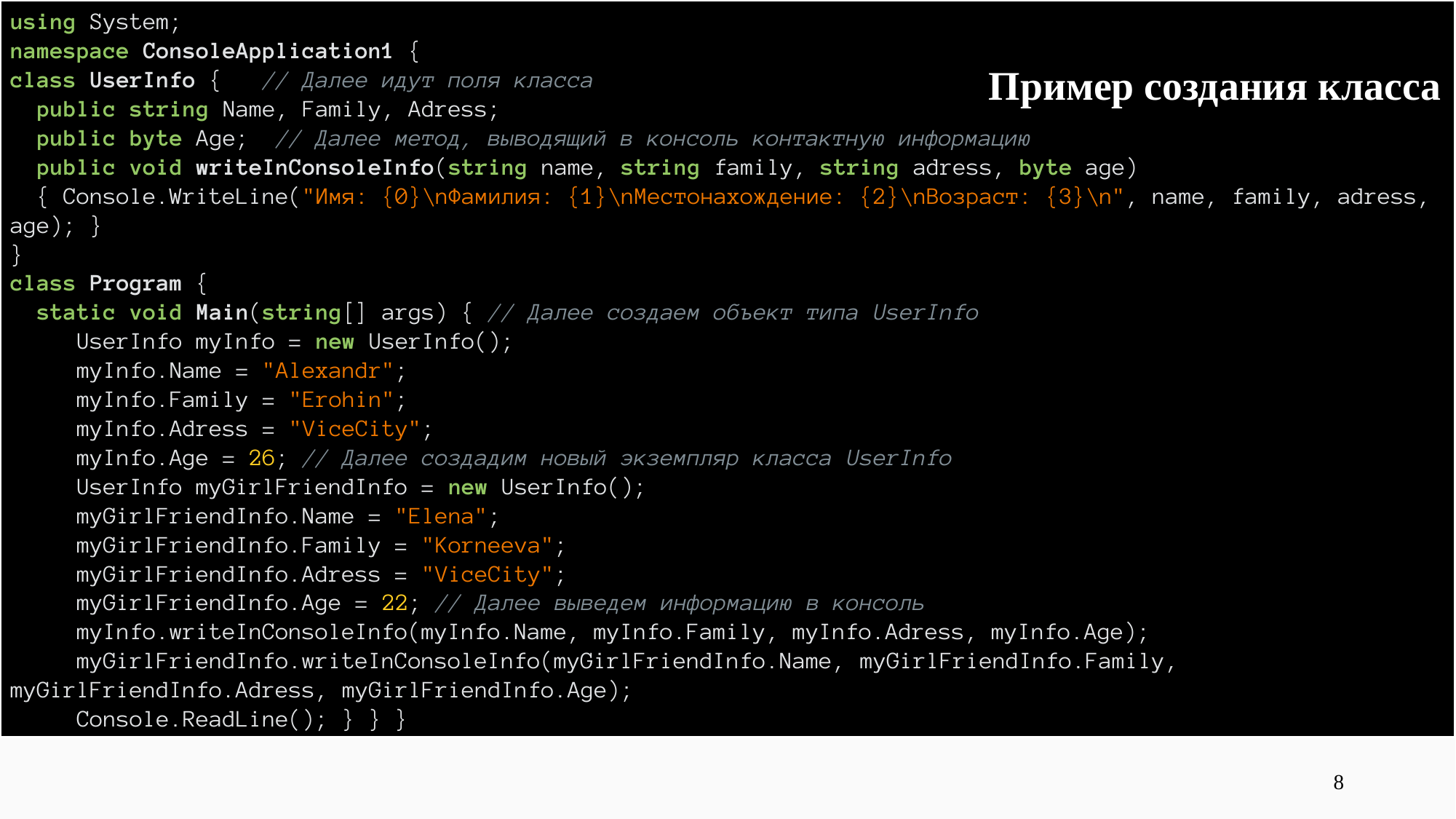

using System;
namespace ConsoleApplication1 {
class UserInfo {   // Далее идут поля класса
  public string Name, Family, Adress;
  public byte Age;  // Далее метод, выводящий в консоль контактную информацию
  public void writeInConsoleInfo(string name, string family, string adress, byte age)
  { Console.WriteLine("Имя: {0}\nФамилия: {1}\nМестонахождение: {2}\nВозраст: {3}\n", name, family, adress, age); }
}
class Program {
  static void Main(string[] args) { // Далее создаем объект типа UserInfo
     UserInfo myInfo = new UserInfo();
     myInfo.Name = "Alexandr";
     myInfo.Family = "Erohin";
     myInfo.Adress = "ViceCity";
     myInfo.Age = 26; // Далее создадим новый экземпляр класса UserInfo
     UserInfo myGirlFriendInfo = new UserInfo();
     myGirlFriendInfo.Name = "Elena";
     myGirlFriendInfo.Family = "Korneeva";
     myGirlFriendInfo.Adress = "ViceCity";
     myGirlFriendInfo.Age = 22; // Далее выведем информацию в консоль
     myInfo.writeInConsoleInfo(myInfo.Name, myInfo.Family, myInfo.Adress, myInfo.Age);
     myGirlFriendInfo.writeInConsoleInfo(myGirlFriendInfo.Name, myGirlFriendInfo.Family, myGirlFriendInfo.Adress, myGirlFriendInfo.Age);
     Console.ReadLine(); } } }
# Пример создания класса
8